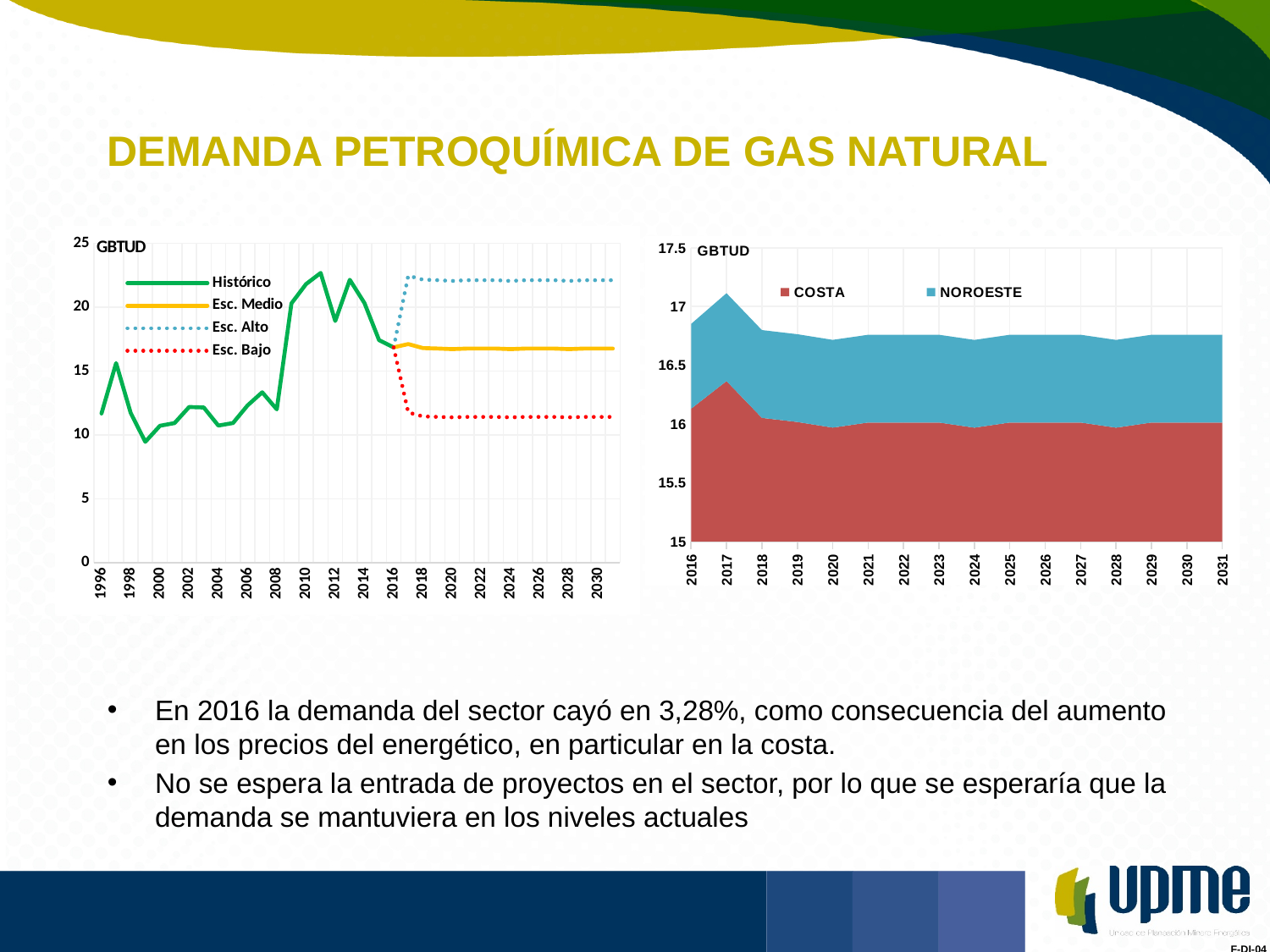

# DEMANDA PETROQUÍMICA DE GAS NATURAL

### Chart

| Category | Histórico | Esc. Medio | Esc. Alto | Esc. Bajo |
|---|---|---|---|---|
| 1996 | 11.681174863606557 | None | None | None |
| 1997 | 15.623298629808218 | None | None | None |
| 1998 | 11.718912326410958 | None | None | None |
| 1999 | 9.46072328772603 | None | None | None |
| 2000 | 10.715101092513661 | None | None | None |
| 2001 | 10.926770338794519 | None | None | None |
| 2002 | 12.18786840460274 | None | None | None |
| 2003 | 12.151573559260274 | None | None | None |
| 2004 | 10.730891083879783 | None | None | None |
| 2005 | 10.93144666328767 | None | None | None |
| 2006 | 12.315135592328767 | None | None | None |
| 2007 | 13.339694929945205 | None | None | None |
| 2008 | 12.00517367748634 | None | None | None |
| 2009 | 20.293279172602738 | None | None | None |
| 2010 | 21.8024652739726 | None | None | None |
| 2011 | 22.677454457534246 | None | None | None |
| 2012 | 18.918164986338795 | None | None | None |
| 2013 | 22.138741515238358 | None | None | None |
| 2014 | 20.32066403539178 | None | None | None |
| 2015 | 17.42363115862192 | None | None | None |
| 2016 | 16.8519130289033 | 16.8519130289033 | 16.8519130289033 | 16.8519130289033 |
| 2017 | None | 17.113505260273975 | 22.46294088547945 | 11.764069635068493 |
| 2018 | None | 16.79950317808219 | 22.14893880328767 | 11.450067552876712 |
| 2019 | None | 16.764261616438354 | 22.113697241643834 | 11.414825991232878 |
| 2020 | None | 16.716415199041844 | 22.051898447093347 | 11.380931950990343 |
| 2021 | None | 16.75968991780822 | 22.1091255430137 | 11.410254292602739 |
| 2022 | None | 16.75963328767123 | 22.109068912876715 | 11.410197662465752 |
| 2023 | None | 16.759622356164382 | 22.109057981369862 | 11.410186730958905 |
| 2024 | None | 16.715868232951568 | 22.051351481003067 | 11.380384984900067 |
| 2025 | None | 16.759619506849315 | 22.109055132054795 | 11.410183881643835 |
| 2026 | None | 16.759619506849315 | 22.109055132054795 | 11.410183881643835 |
| 2027 | None | 16.759619506849315 | 22.109055132054795 | 11.410183881643835 |
| 2028 | None | 16.71586817815705 | 22.051351426208548 | 11.380384930105546 |
| 2029 | None | 16.759619506849315 | 22.109055132054795 | 11.410183881643835 |
| 2030 | None | 16.759619506849315 | 22.109055132054795 | 11.410183881643835 |
| 2031 | None | 16.759619506849315 | 22.109055132054795 | 11.410183881643835 |

### Chart

| Category | COSTA | NOROESTE |
|---|---|---|
| 2016 | 16.13036953529508 | 0.7215434936082192 |
| 2017 | 16.36558904109589 | 0.7479162191780822 |
| 2018 | 16.052638356164383 | 0.7468648219178081 |
| 2019 | 16.017668493150683 | 0.7465931232876712 |
| 2020 | 15.969792349726774 | 0.7466228493150685 |
| 2021 | 16.013057534246578 | 0.7466323835616439 |
| 2022 | 16.012999999999998 | 0.7466332876712329 |
| 2023 | 16.01298904109589 | 0.7466333150684932 |
| 2024 | 15.969234972677596 | 0.7466332602739726 |
| 2025 | 16.012986301369864 | 0.746633205479452 |
| 2026 | 16.012986301369864 | 0.746633205479452 |
| 2027 | 16.012986301369864 | 0.746633205479452 |
| 2028 | 15.969234972677596 | 0.746633205479452 |
| 2029 | 16.012986301369864 | 0.746633205479452 |
| 2030 | 16.012986301369864 | 0.746633205479452 |
| 2031 | 16.012986301369864 | 0.746633205479452 |
En 2016 la demanda del sector cayó en 3,28%, como consecuencia del aumento en los precios del energético, en particular en la costa.
No se espera la entrada de proyectos en el sector, por lo que se esperaría que la demanda se mantuviera en los niveles actuales